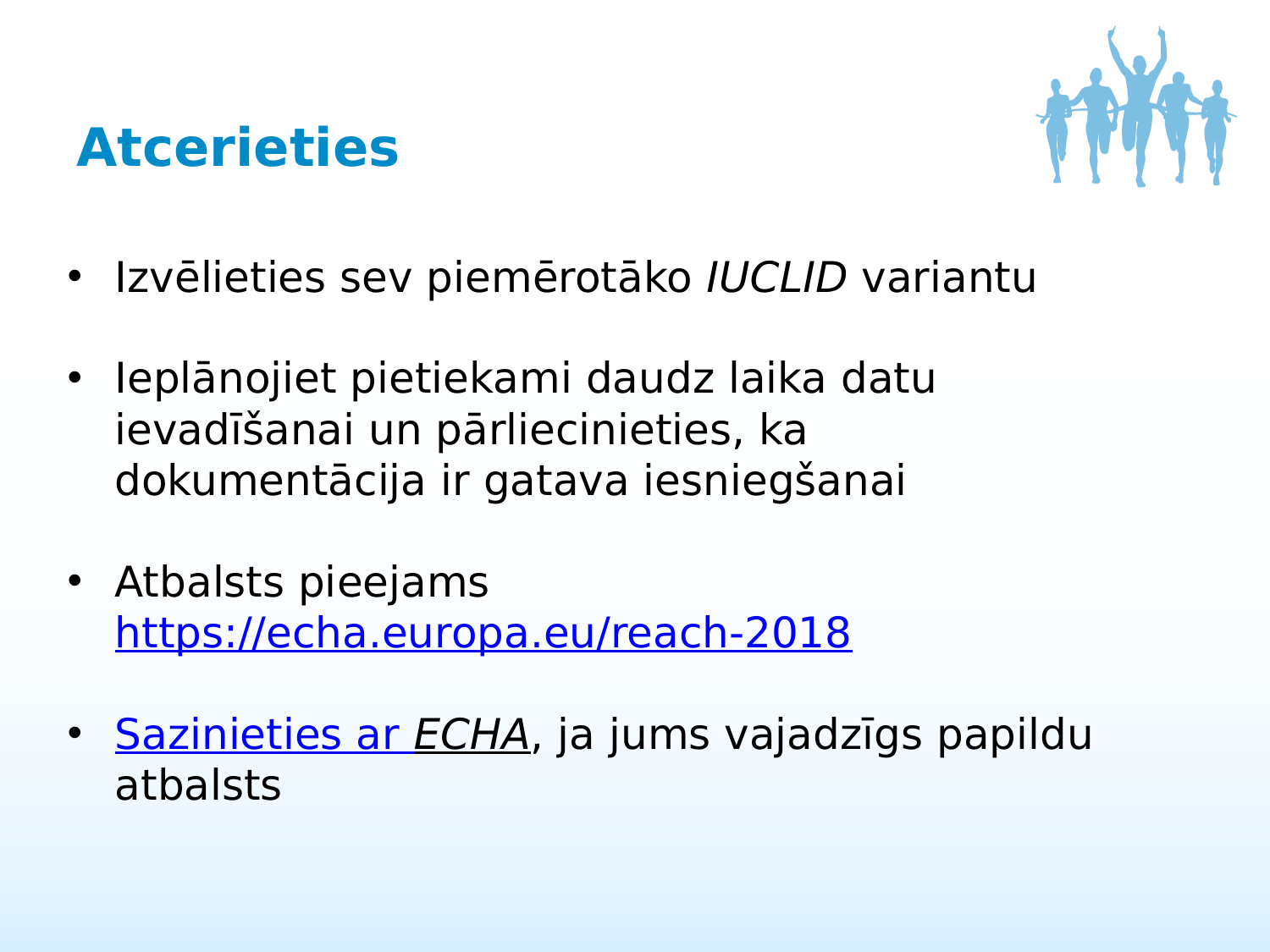

# Atcerieties
Izvēlieties sev piemērotāko IUCLID variantu

Ieplānojiet pietiekami daudz laika datu ievadīšanai un pārliecinieties, ka dokumentācija ir gatava iesniegšanai

Atbalsts pieejams https://echa.europa.eu/reach-2018

Sazinieties ar ECHA, ja jums vajadzīgs papildu atbalsts